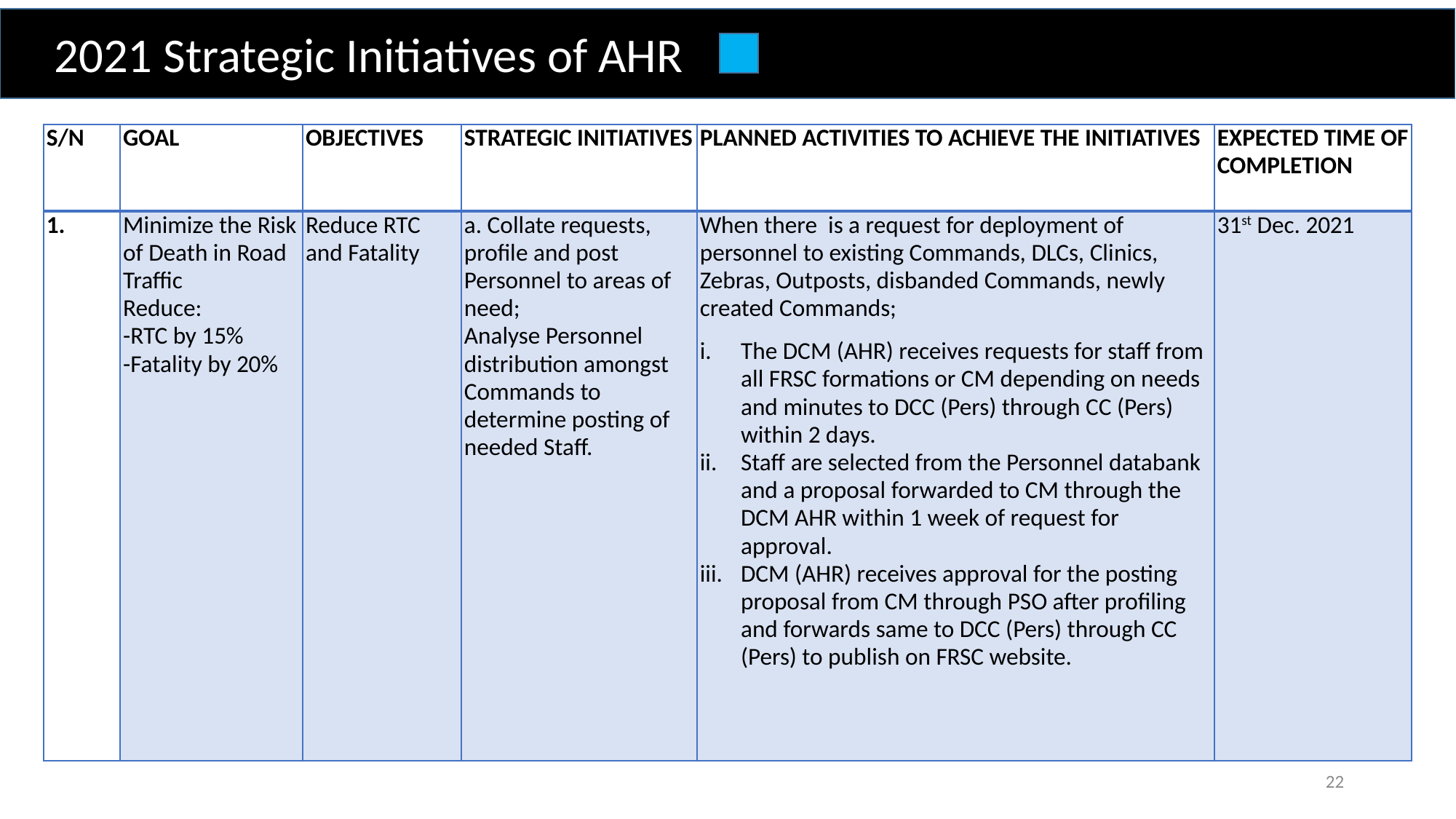

2021 Strategic Initiatives of AHR

| S/N | GOAL | OBJECTIVES | STRATEGIC INITIATIVES | PLANNED ACTIVITIES TO ACHIEVE THE INITIATIVES | EXPECTED TIME OF COMPLETION |
| --- | --- | --- | --- | --- | --- |
| 1. | Minimize the Risk of Death in Road Traffic Reduce: -RTC by 15% -Fatality by 20% | Reduce RTC and Fatality | a. Collate requests, profile and post Personnel to areas of need; Analyse Personnel distribution amongst Commands to determine posting of needed Staff. | When there is a request for deployment of personnel to existing Commands, DLCs, Clinics, Zebras, Outposts, disbanded Commands, newly created Commands; The DCM (AHR) receives requests for staff from all FRSC formations or CM depending on needs and minutes to DCC (Pers) through CC (Pers) within 2 days. Staff are selected from the Personnel databank and a proposal forwarded to CM through the DCM AHR within 1 week of request for approval. DCM (AHR) receives approval for the posting proposal from CM through PSO after profiling and forwards same to DCC (Pers) through CC (Pers) to publish on FRSC website. | 31st Dec. 2021 |
22